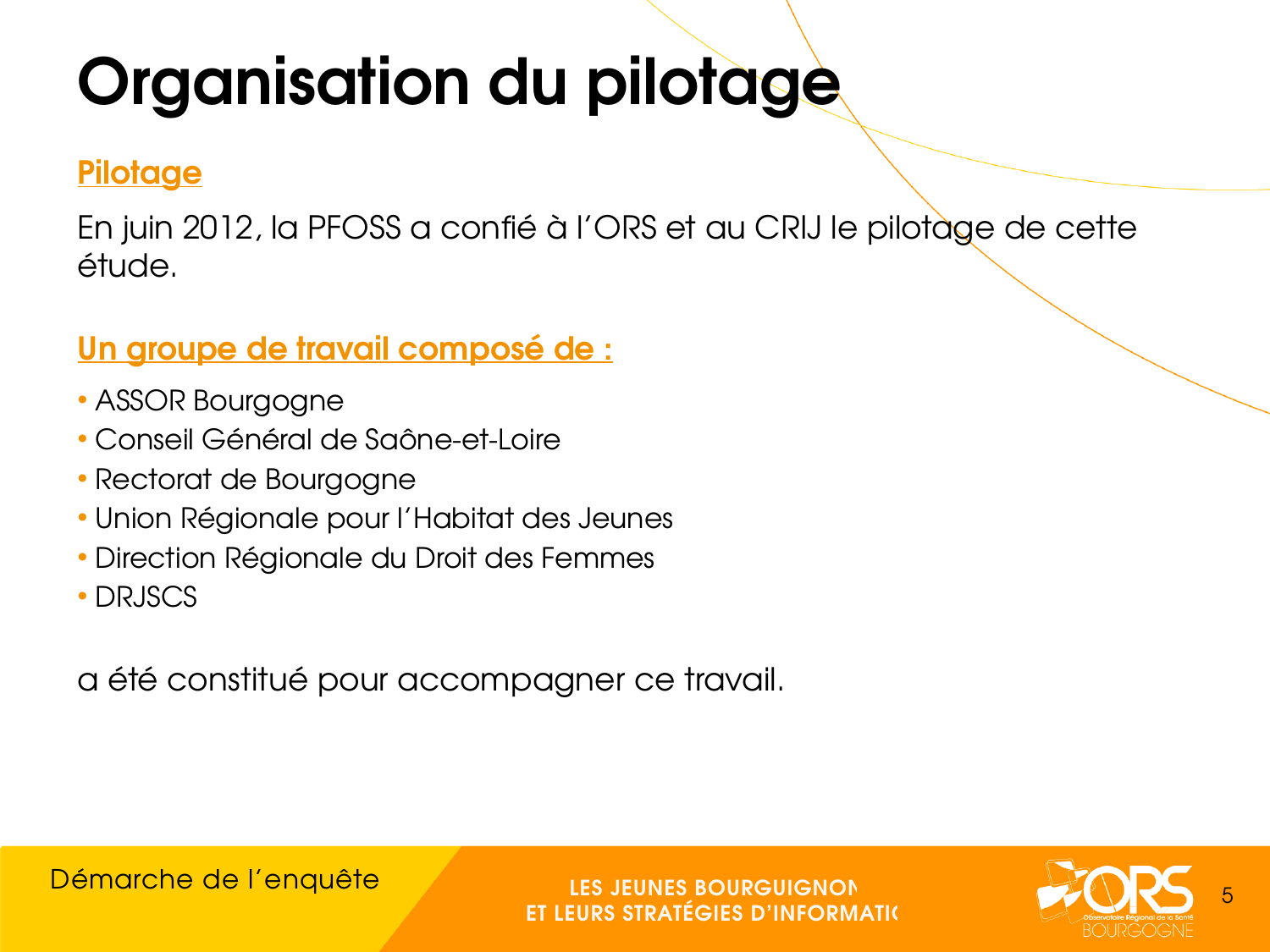

# Organisation du pilotage
Pilotage
En juin 2012, la PFOSS a confié à l’ORS et au CRIJ le pilotage de cette étude.

Un groupe de travail composé de :
 ASSOR Bourgogne
 Conseil Général de Saône-et-Loire
 Rectorat de Bourgogne
 Union Régionale pour l’Habitat des Jeunes
 Direction Régionale du Droit des Femmes
 DRJSCS

a été constitué pour accompagner ce travail.
Démarche de l’enquête
LES JEUNES BOURGUIGNONS
ET LEURS STRATÉGIES D’INFORMATION
5